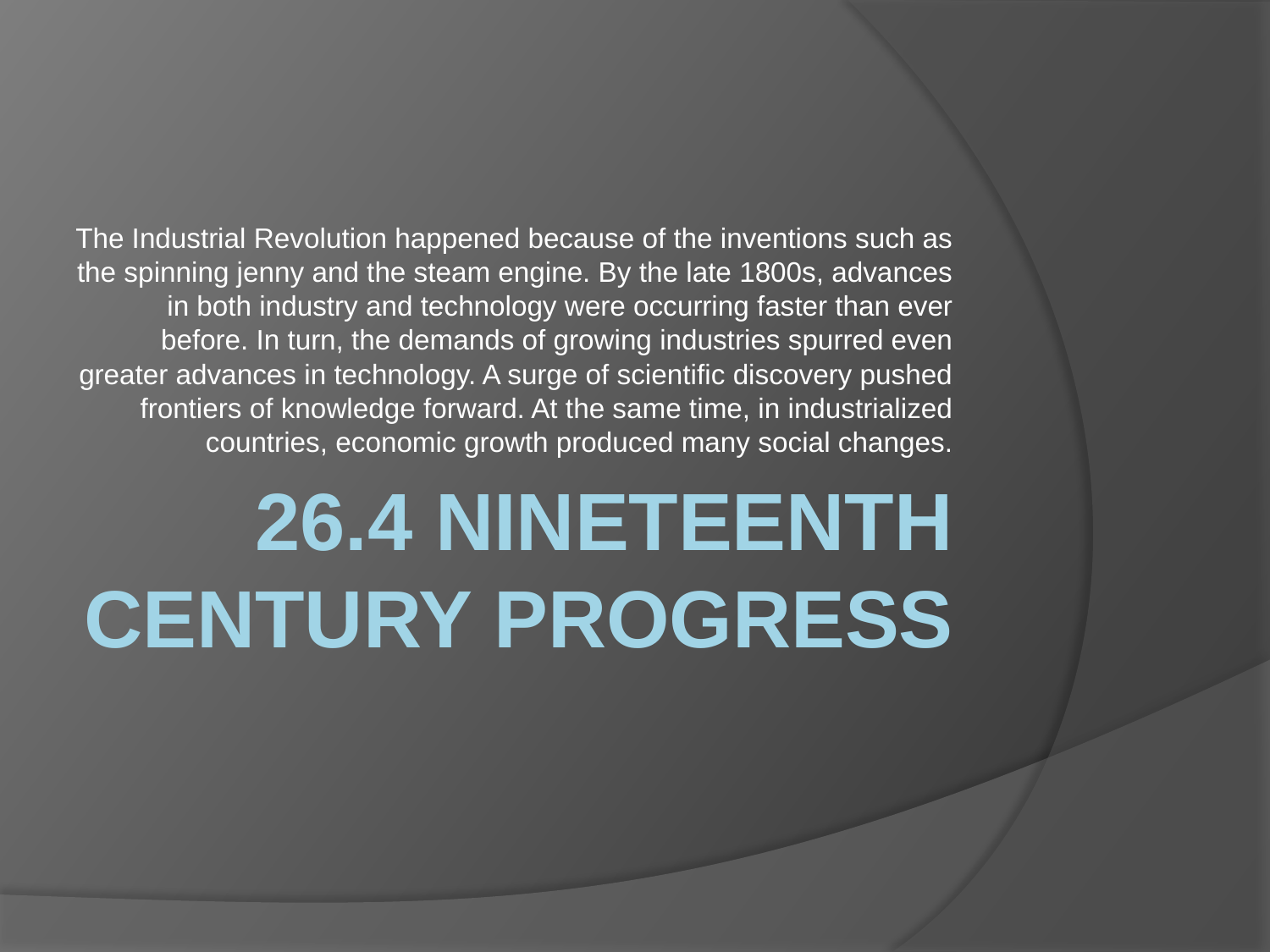

The Industrial Revolution happened because of the inventions such as the spinning jenny and the steam engine. By the late 1800s, advances in both industry and technology were occurring faster than ever before. In turn, the demands of growing industries spurred even greater advances in technology. A surge of scientific discovery pushed frontiers of knowledge forward. At the same time, in industrialized countries, economic growth produced many social changes.
# 26.4 Nineteenth Century Progress